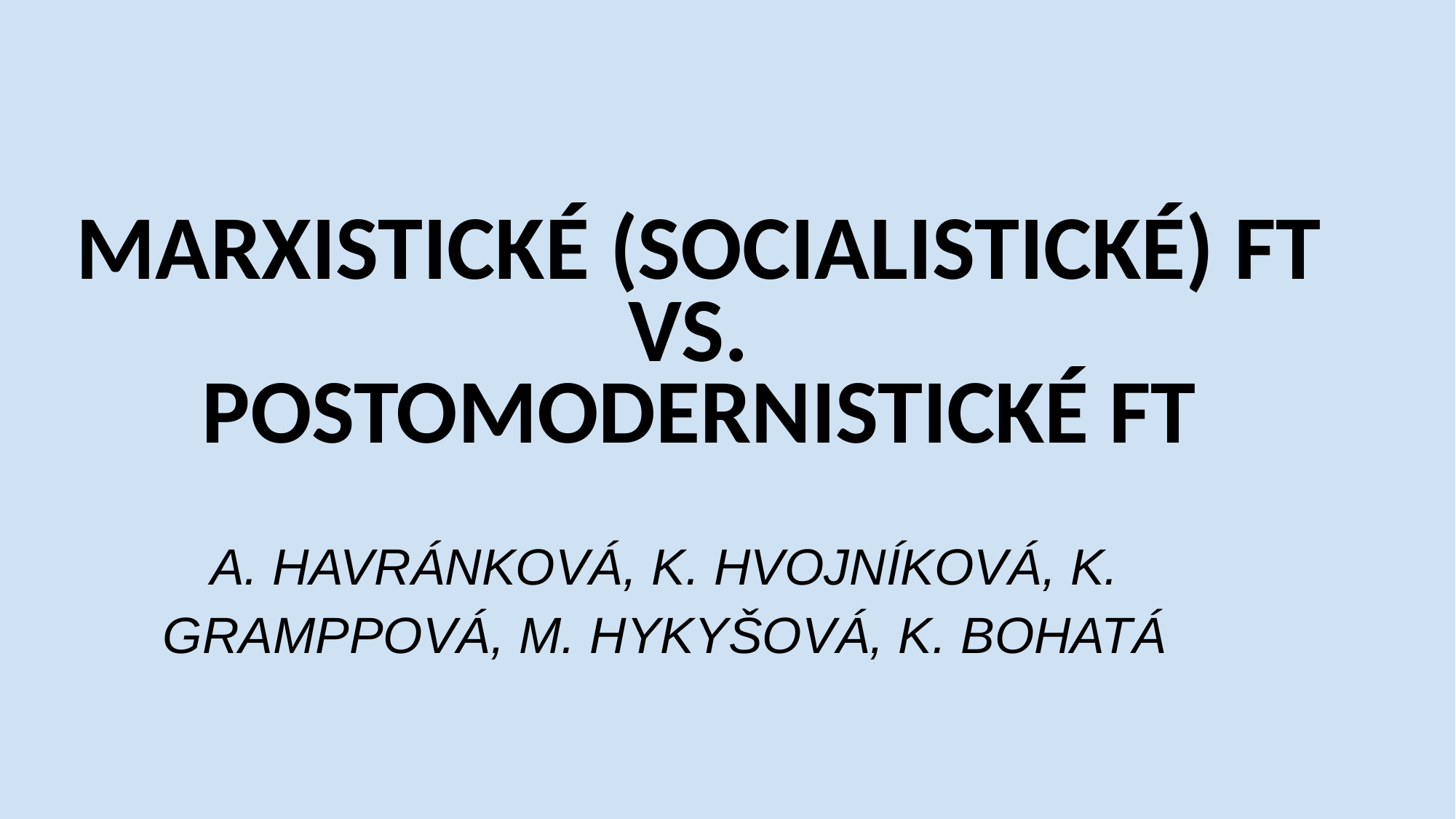

# MARXISTICKÉ (SOCIALISTICKÉ) FT VS. POSTOMODERNISTICKÉ FT
A. HAVRÁNKOVÁ, K. HVOJNÍKOVÁ, K. GRAMPPOVÁ, M. HYKYŠOVÁ, K. BOHATÁ